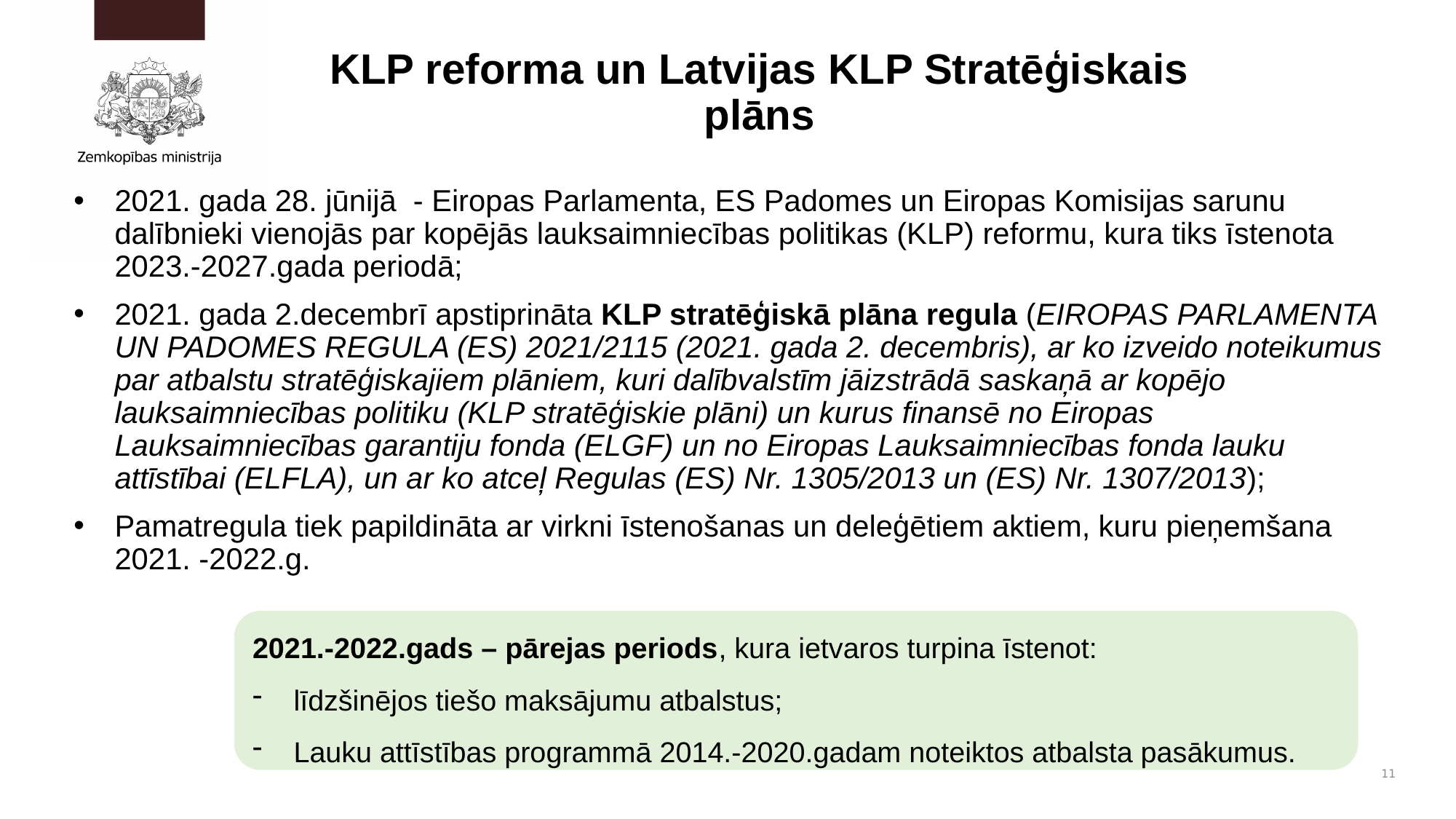

# KLP reforma un Latvijas KLP Stratēģiskais plāns
2021. gada 28. jūnijā  - Eiropas Parlamenta, ES Padomes un Eiropas Komisijas sarunu dalībnieki vienojās par kopējās lauksaimniecības politikas (KLP) reformu, kura tiks īstenota 2023.-2027.gada periodā;
2021. gada 2.decembrī apstiprināta KLP stratēģiskā plāna regula (EIROPAS PARLAMENTA UN PADOMES REGULA (ES) 2021/2115 (2021. gada 2. decembris), ar ko izveido noteikumus par atbalstu stratēģiskajiem plāniem, kuri dalībvalstīm jāizstrādā saskaņā ar kopējo lauksaimniecības politiku (KLP stratēģiskie plāni) un kurus finansē no Eiropas Lauksaimniecības garantiju fonda (ELGF) un no Eiropas Lauksaimniecības fonda lauku attīstībai (ELFLA), un ar ko atceļ Regulas (ES) Nr. 1305/2013 un (ES) Nr. 1307/2013);
Pamatregula tiek papildināta ar virkni īstenošanas un deleģētiem aktiem, kuru pieņemšana 2021. -2022.g.
2021.-2022.gads – pārejas periods, kura ietvaros turpina īstenot:
līdzšinējos tiešo maksājumu atbalstus;
Lauku attīstības programmā 2014.-2020.gadam noteiktos atbalsta pasākumus.
11